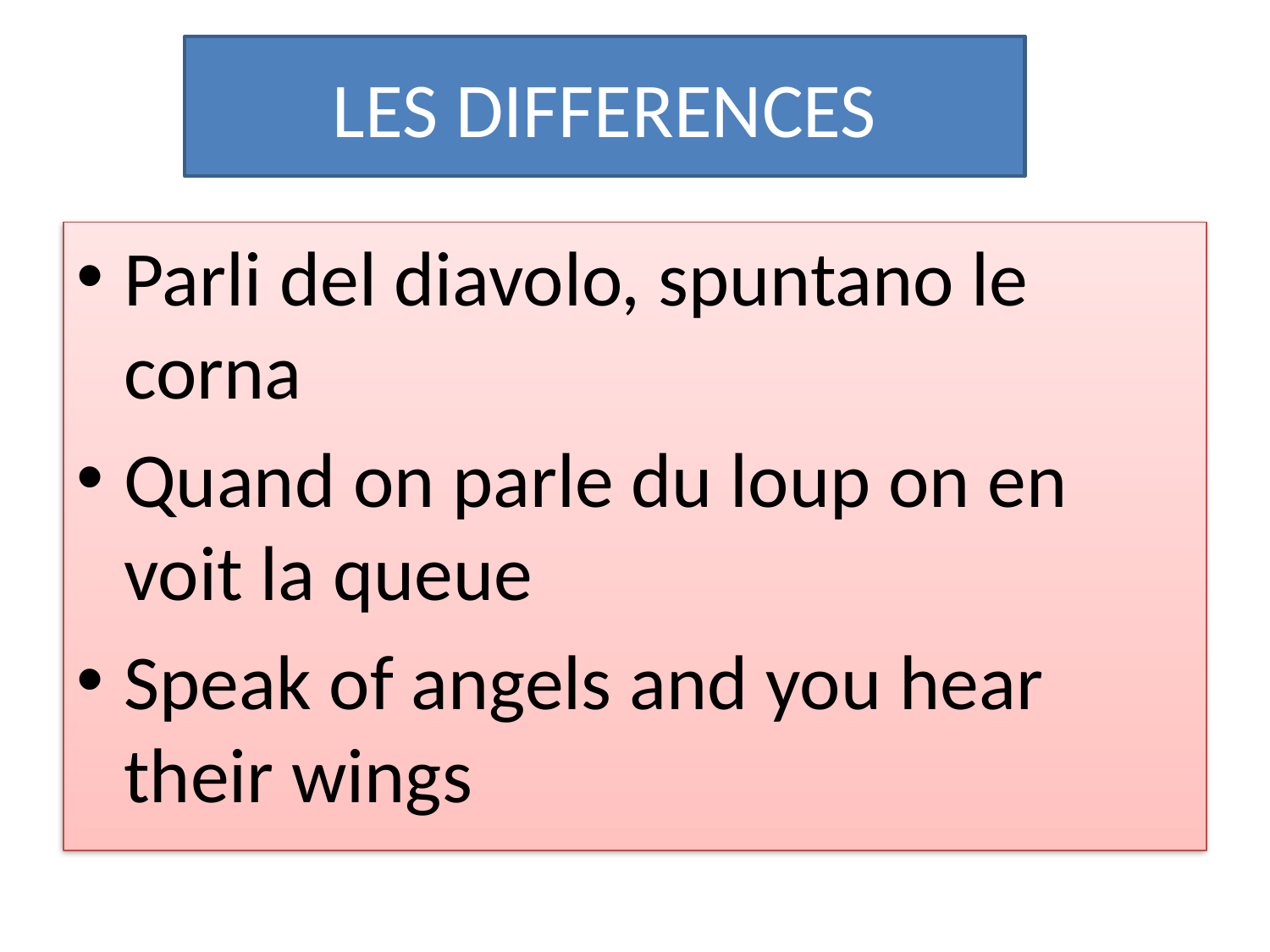

LES DIFFERENCES
Parli del diavolo, spuntano le corna
Quand on parle du loup on en voit la queue
Speak of angels and you hear their wings